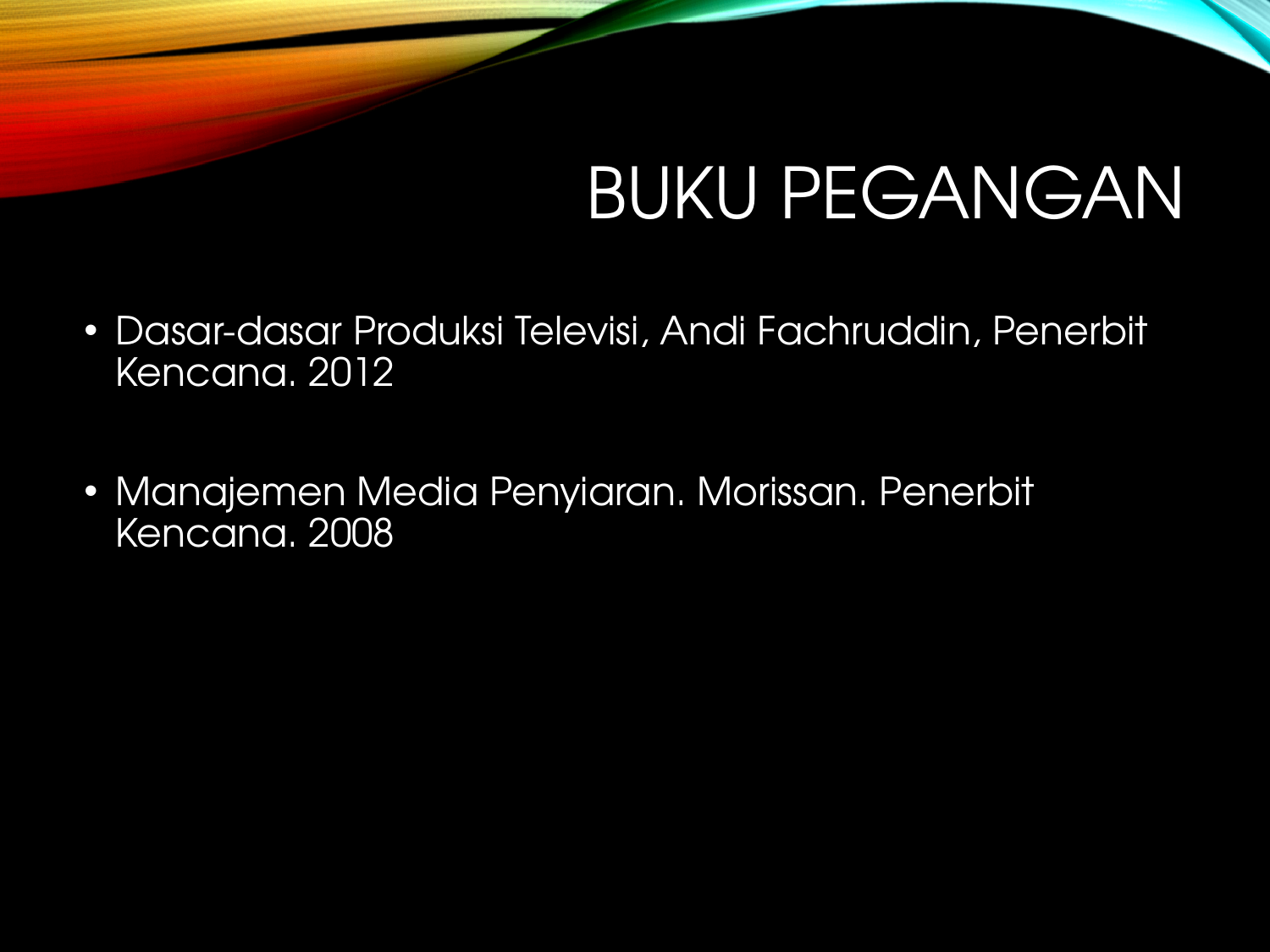

# Buku pegangan
Dasar-dasar Produksi Televisi, Andi Fachruddin, Penerbit Kencana. 2012

Manajemen Media Penyiaran. Morissan. Penerbit Kencana. 2008